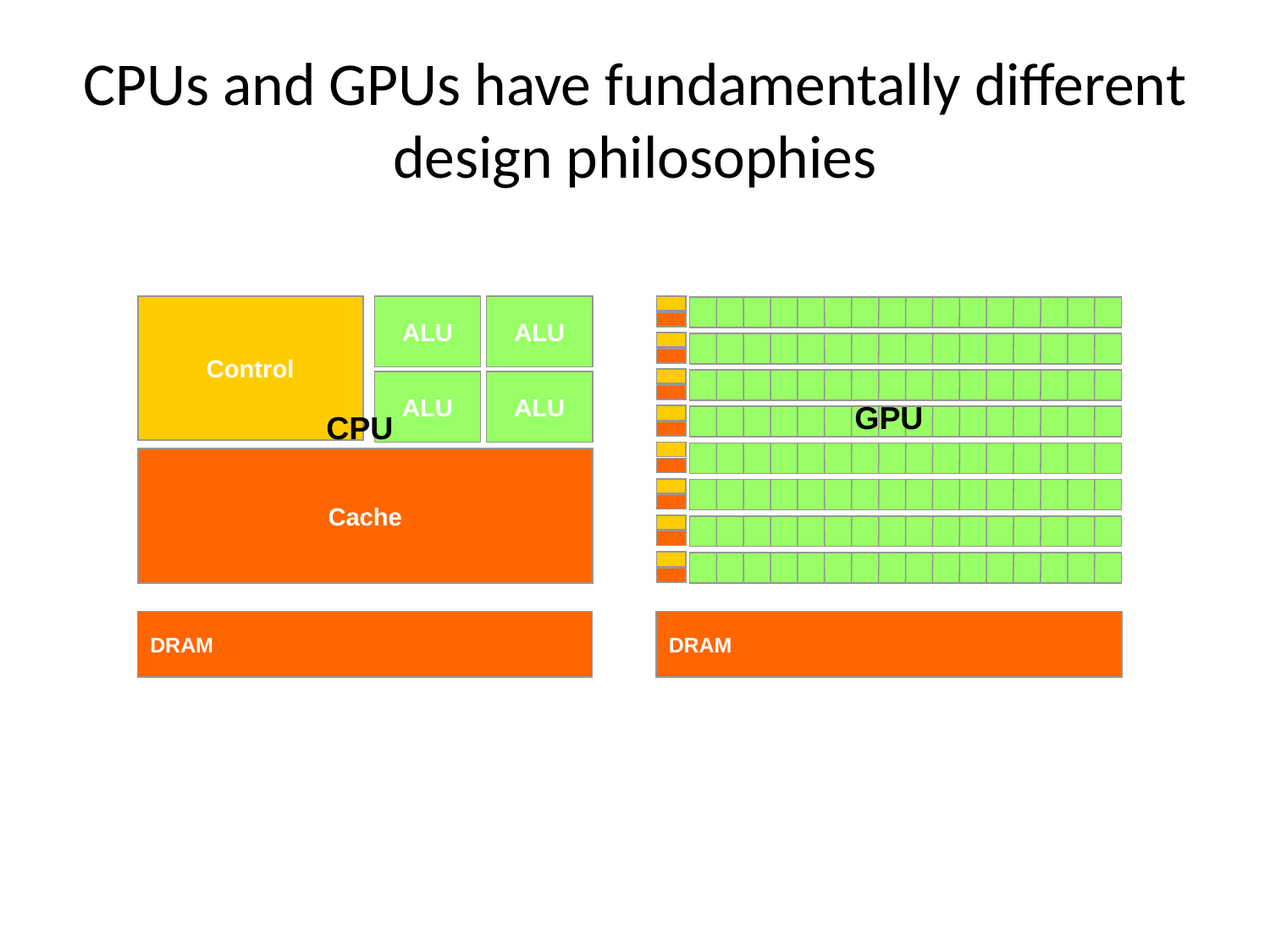

# CPUs and GPUs have fundamentally different design philosophies
Control
ALU
ALU
ALU
ALU
Cache
DRAM

DRAM
GPU
CPU